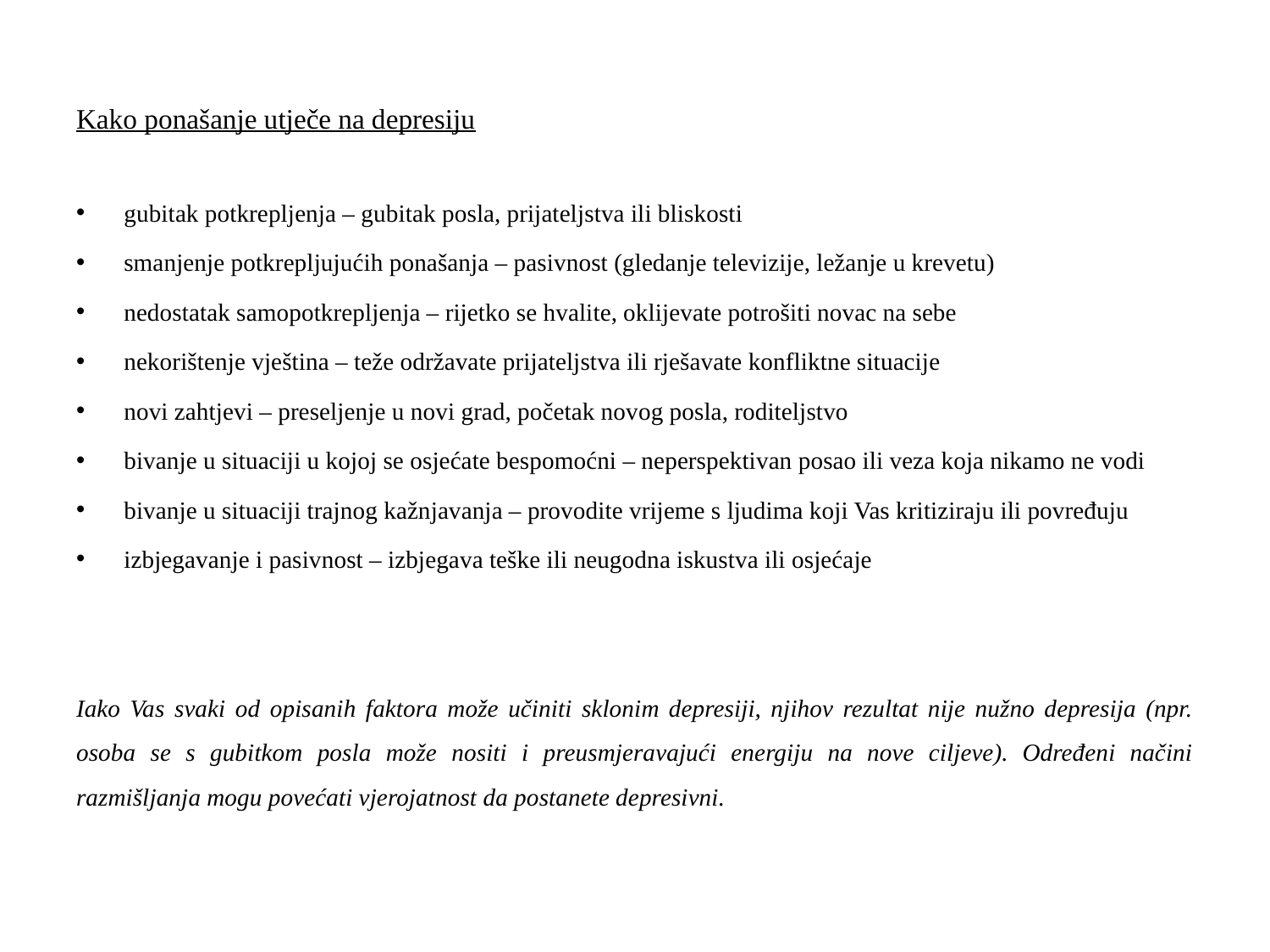

# Kako ponašanje utječe na depresiju
gubitak potkrepljenja – gubitak posla, prijateljstva ili bliskosti
smanjenje potkrepljujućih ponašanja – pasivnost (gledanje televizije, ležanje u krevetu)
nedostatak samopotkrepljenja – rijetko se hvalite, oklijevate potrošiti novac na sebe
nekorištenje vještina – teže održavate prijateljstva ili rješavate konfliktne situacije
novi zahtjevi – preseljenje u novi grad, početak novog posla, roditeljstvo
bivanje u situaciji u kojoj se osjećate bespomoćni – neperspektivan posao ili veza koja nikamo ne vodi
bivanje u situaciji trajnog kažnjavanja – provodite vrijeme s ljudima koji Vas kritiziraju ili povređuju
izbjegavanje i pasivnost – izbjegava teške ili neugodna iskustva ili osjećaje

Iako Vas svaki od opisanih faktora može učiniti sklonim depresiji, njihov rezultat nije nužno depresija (npr. osoba se s gubitkom posla može nositi i preusmjeravajući energiju na nove ciljeve). Određeni načini razmišljanja mogu povećati vjerojatnost da postanete depresivni.